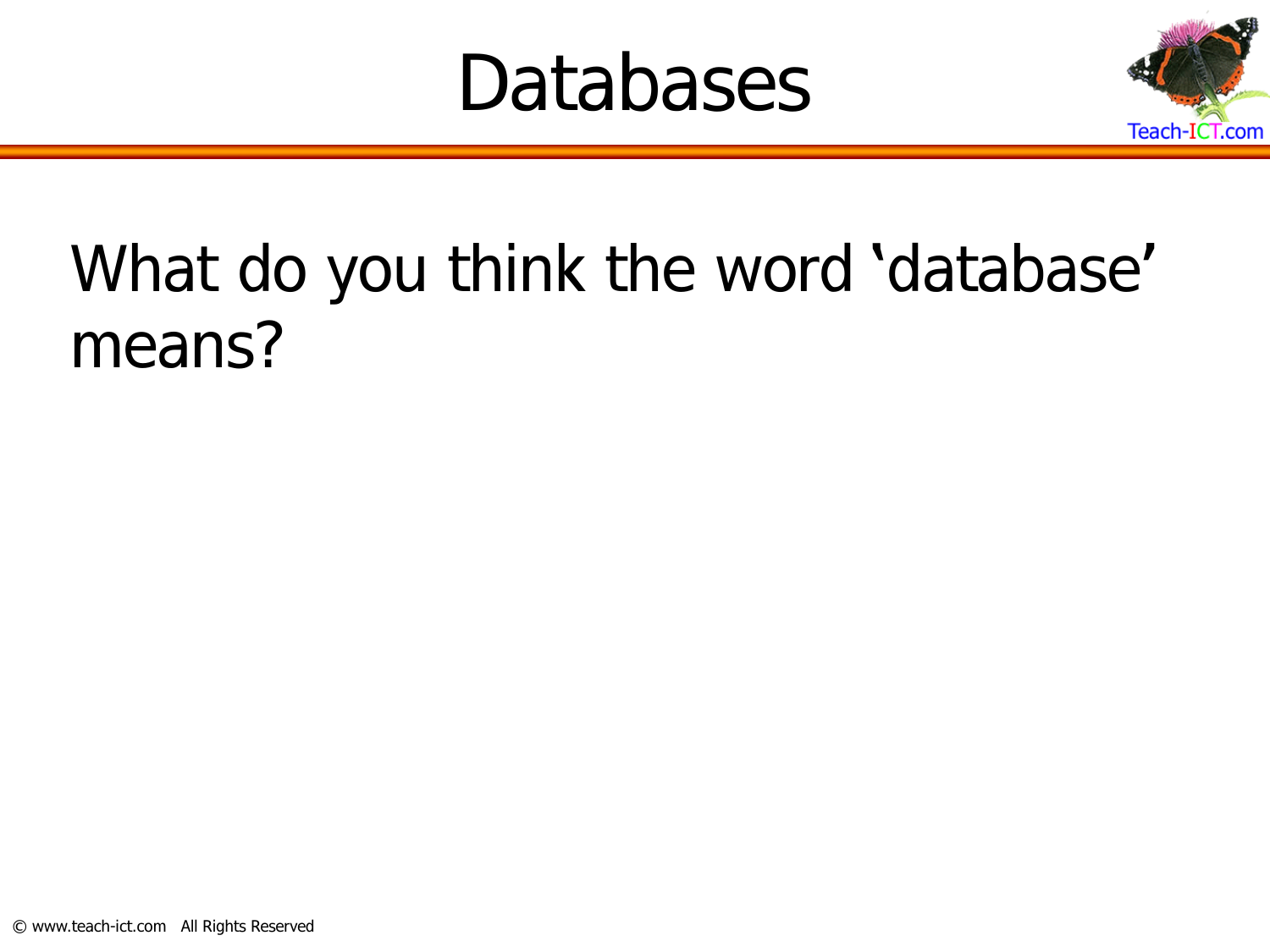

# Databases
What do you think the word ‘database’ means?